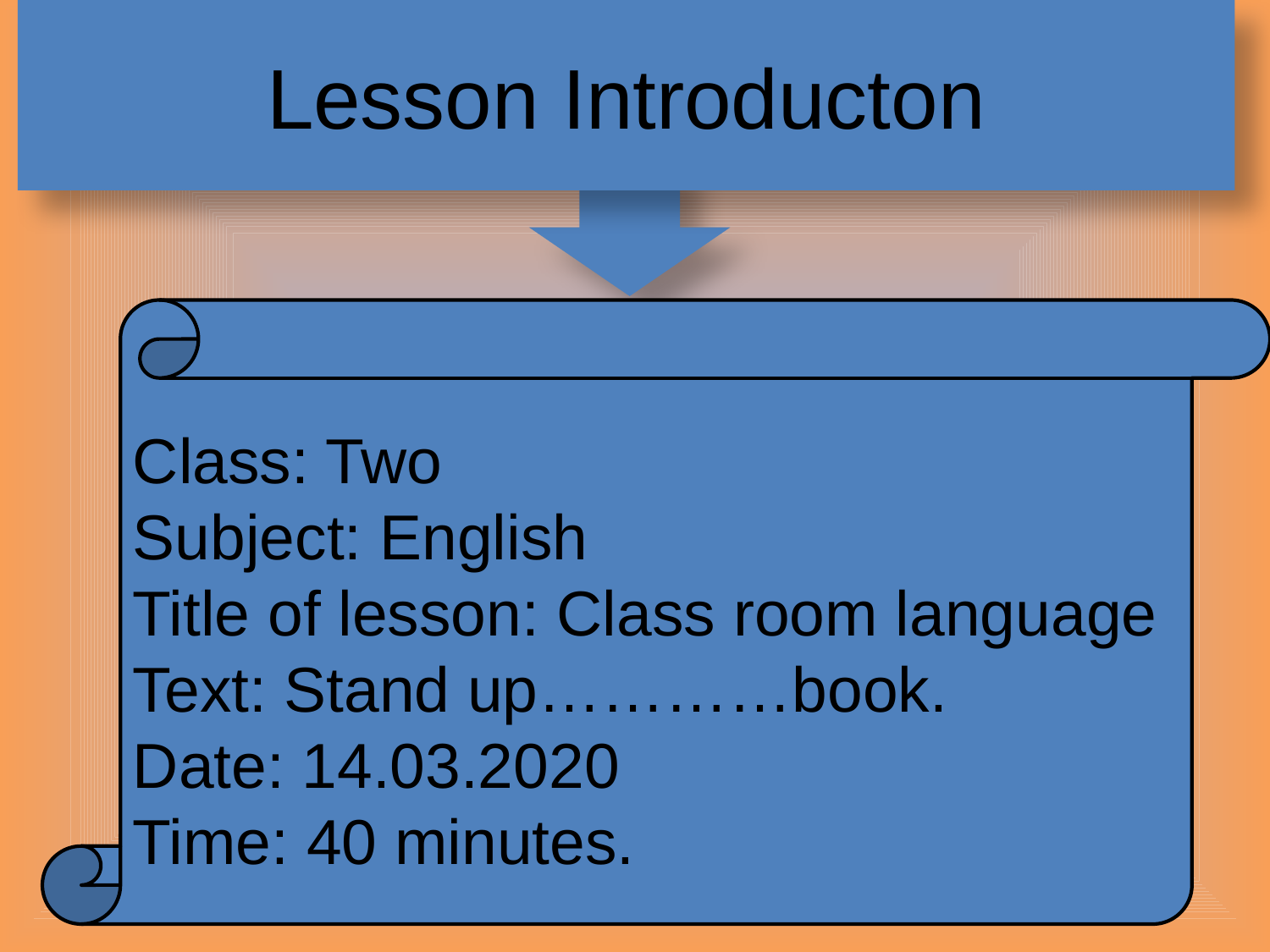

Lesson Introducton

Class: Two
Subject: English
Title of lesson: Class room language
Text: Stand up…………book.
Date: 14.03.2020
Time: 40 minutes.